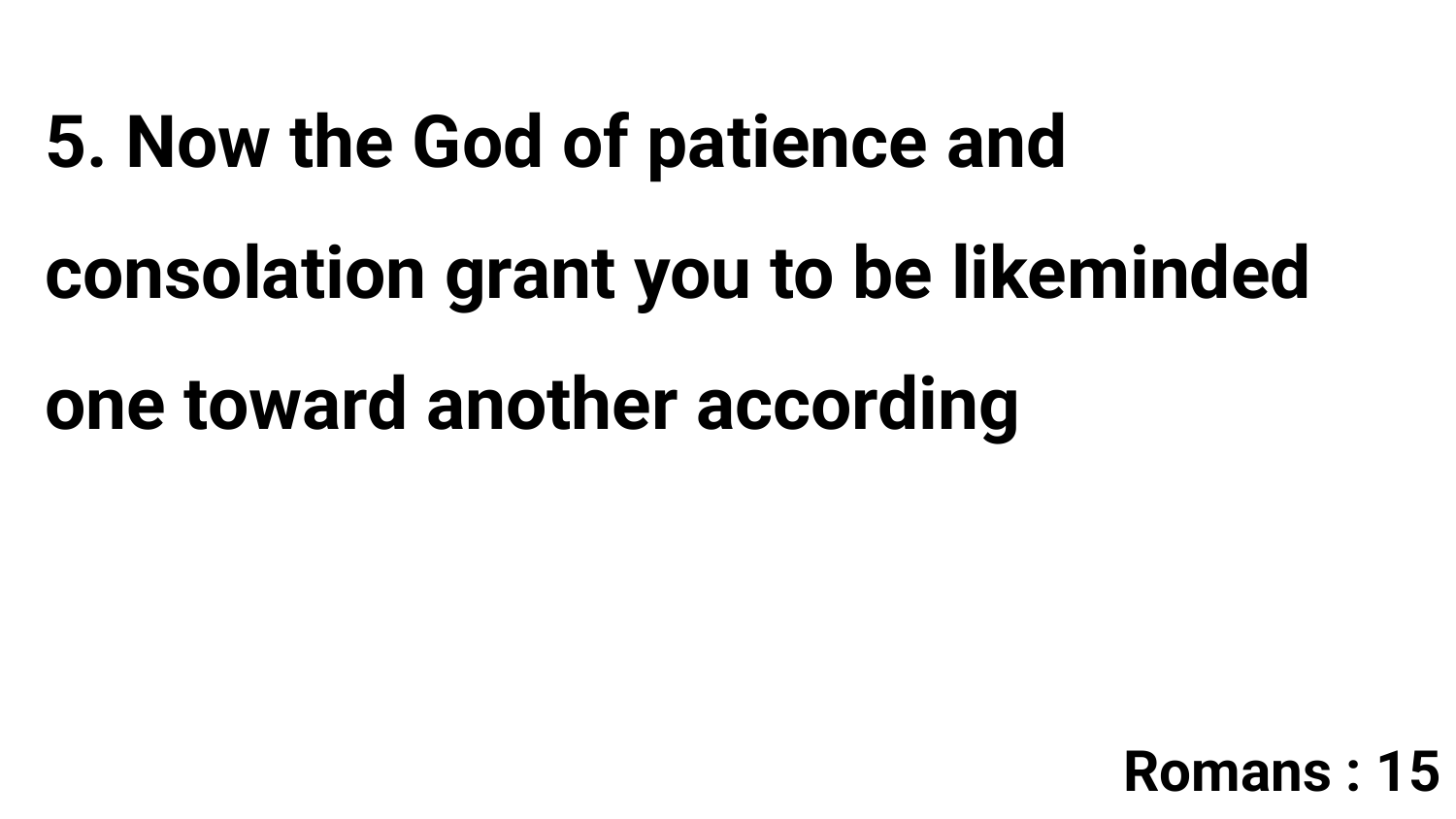

5. Now the God of patience and consolation grant you to be likeminded one toward another according
Romans : 15